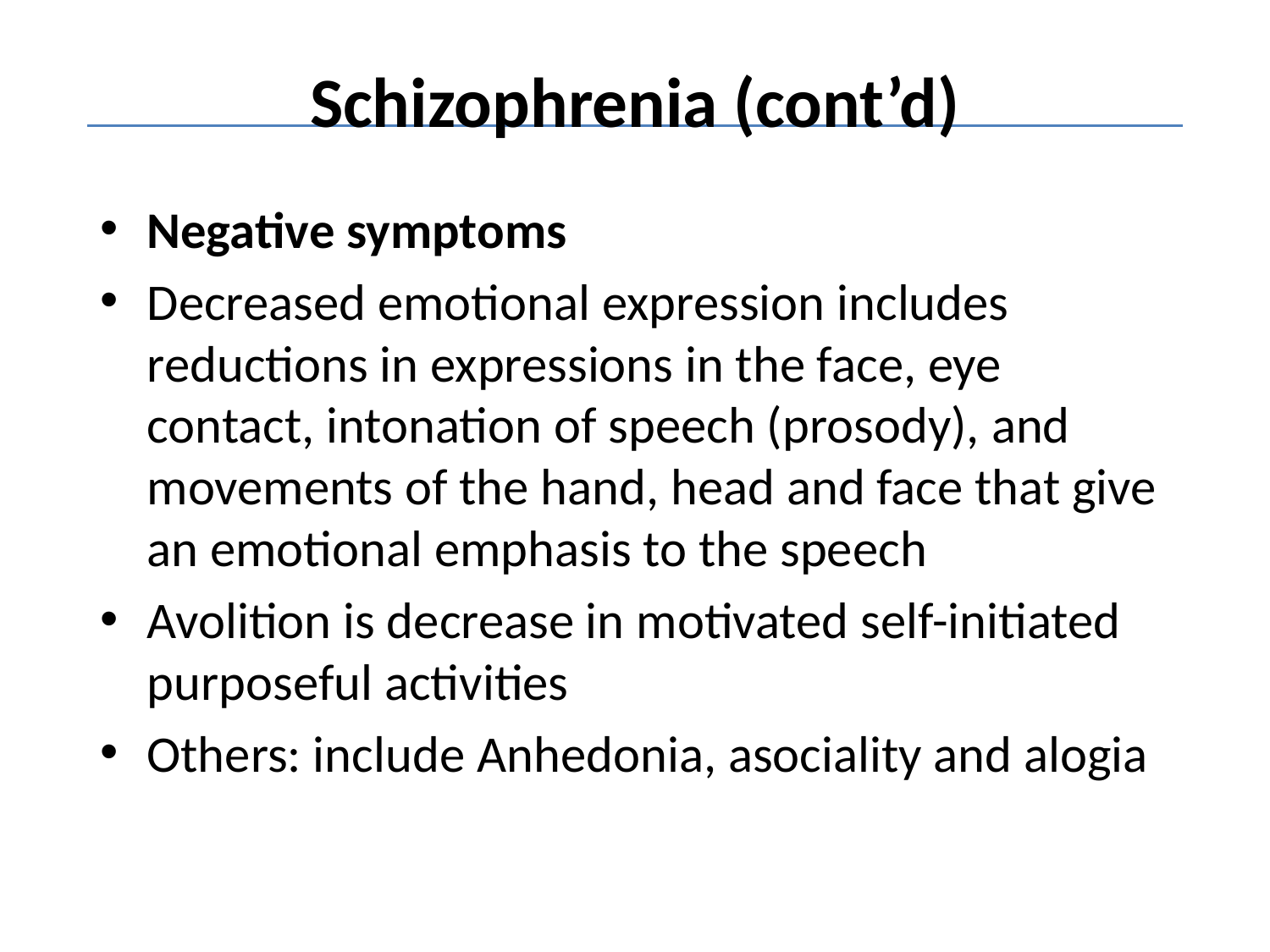

# Schizophrenia (cont’d)
Negative symptoms
Decreased emotional expression includes reductions in expressions in the face, eye contact, intonation of speech (prosody), and movements of the hand, head and face that give an emotional emphasis to the speech
Avolition is decrease in motivated self-initiated purposeful activities
Others: include Anhedonia, asociality and alogia